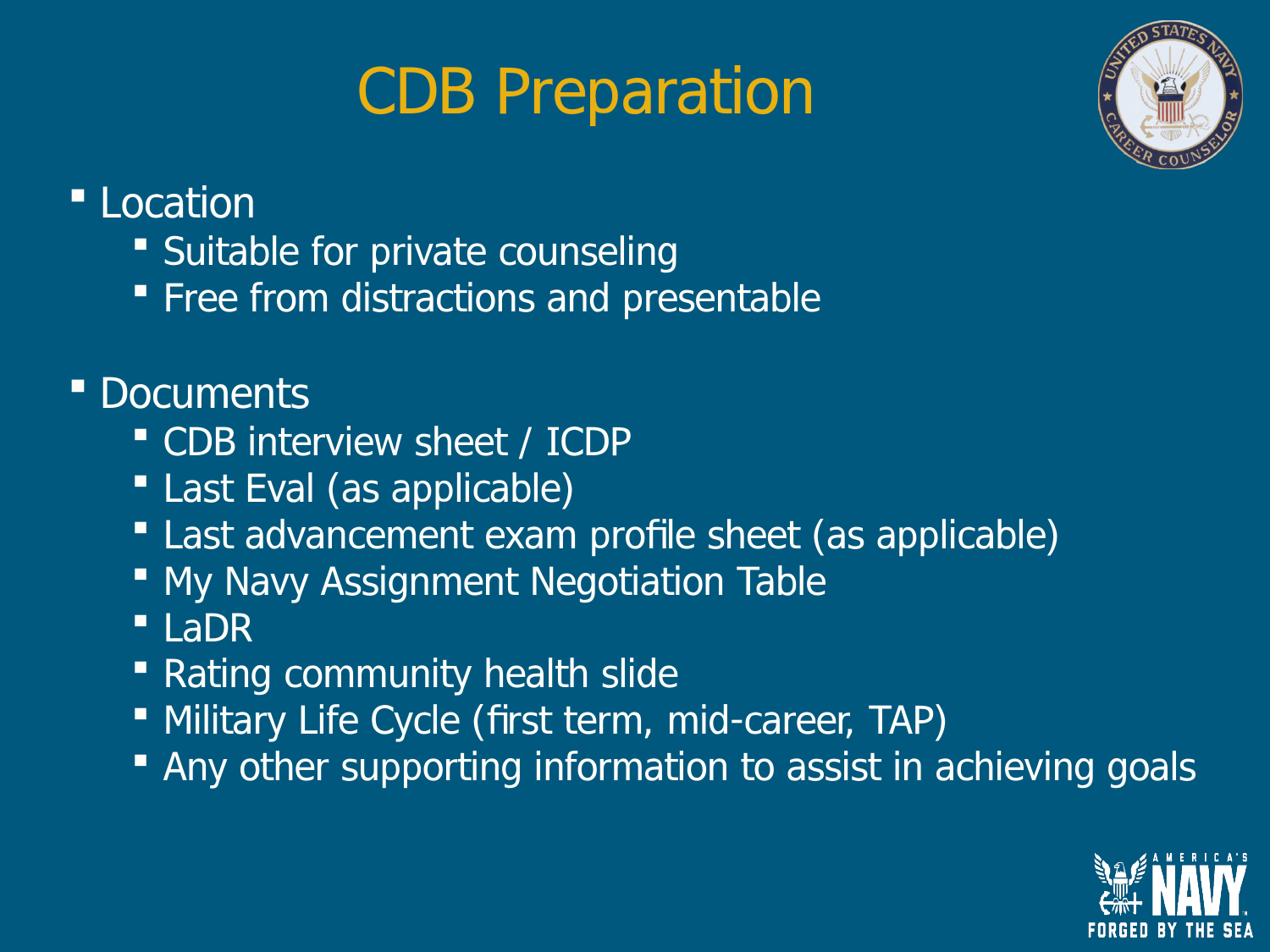

# CDB Preparation
Location
Suitable for private counseling
Free from distractions and presentable

Documents
CDB interview sheet / ICDP
Last Eval (as applicable)
Last advancement exam profile sheet (as applicable)
My Navy Assignment Negotiation Table
LaDR
Rating community health slide
Military Life Cycle (first term, mid-career, TAP)
Any other supporting information to assist in achieving goals